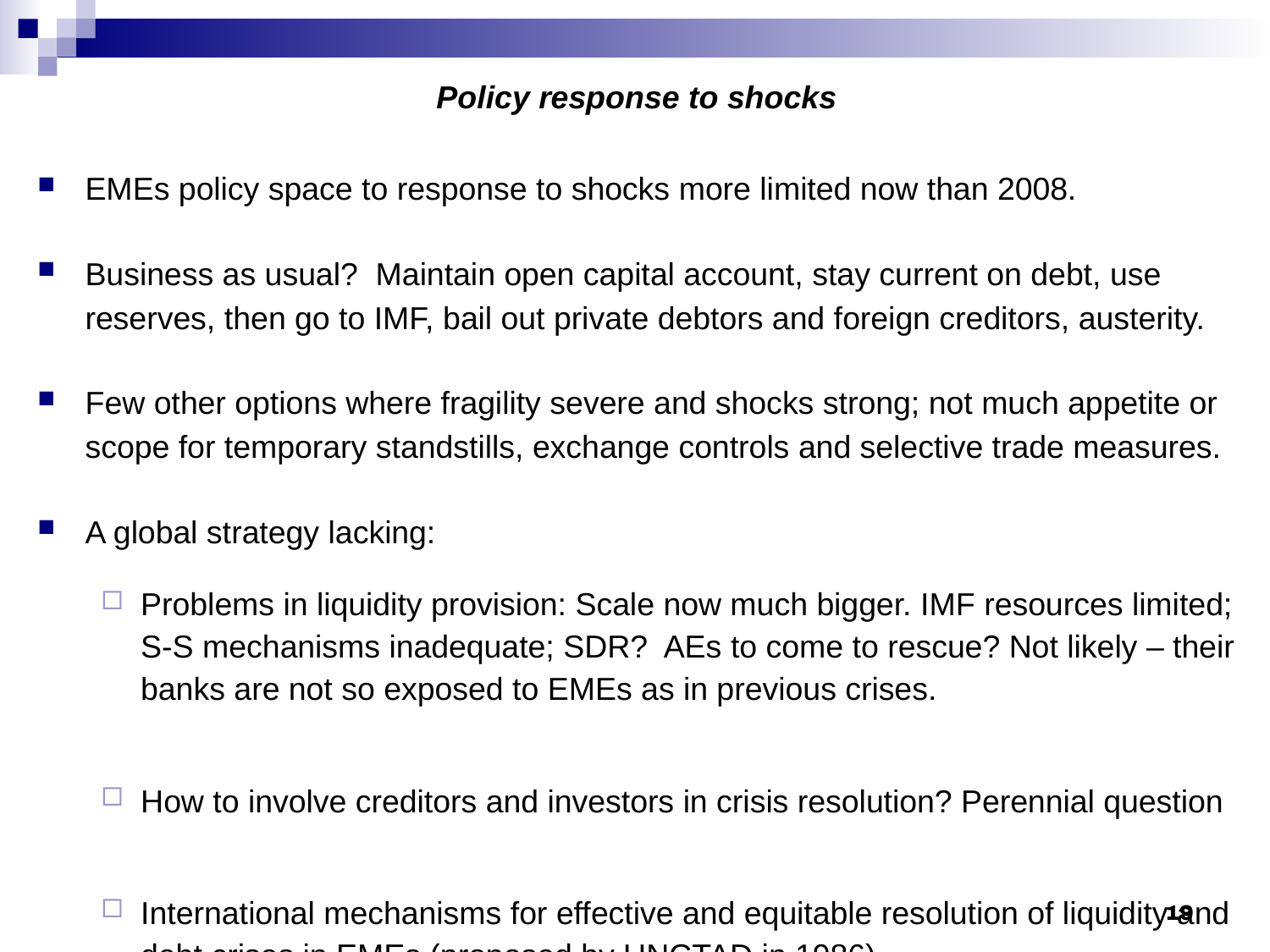

# Policy response to shocks
EMEs policy space to response to shocks more limited now than 2008.

Business as usual?  Maintain open capital account, stay current on debt, use reserves, then go to IMF, bail out private debtors and foreign creditors, austerity.

Few other options where fragility severe and shocks strong; not much appetite or scope for temporary standstills, exchange controls and selective trade measures.

A global strategy lacking:

Problems in liquidity provision: Scale now much bigger. IMF resources limited; S-S mechanisms inadequate; SDR?  AEs to come to rescue? Not likely – their banks are not so exposed to EMEs as in previous crises.

How to involve creditors and investors in crisis resolution? Perennial question

International mechanisms for effective and equitable resolution of liquidity and debt crises in EMEs (proposed by UNCTAD in 1986).

19